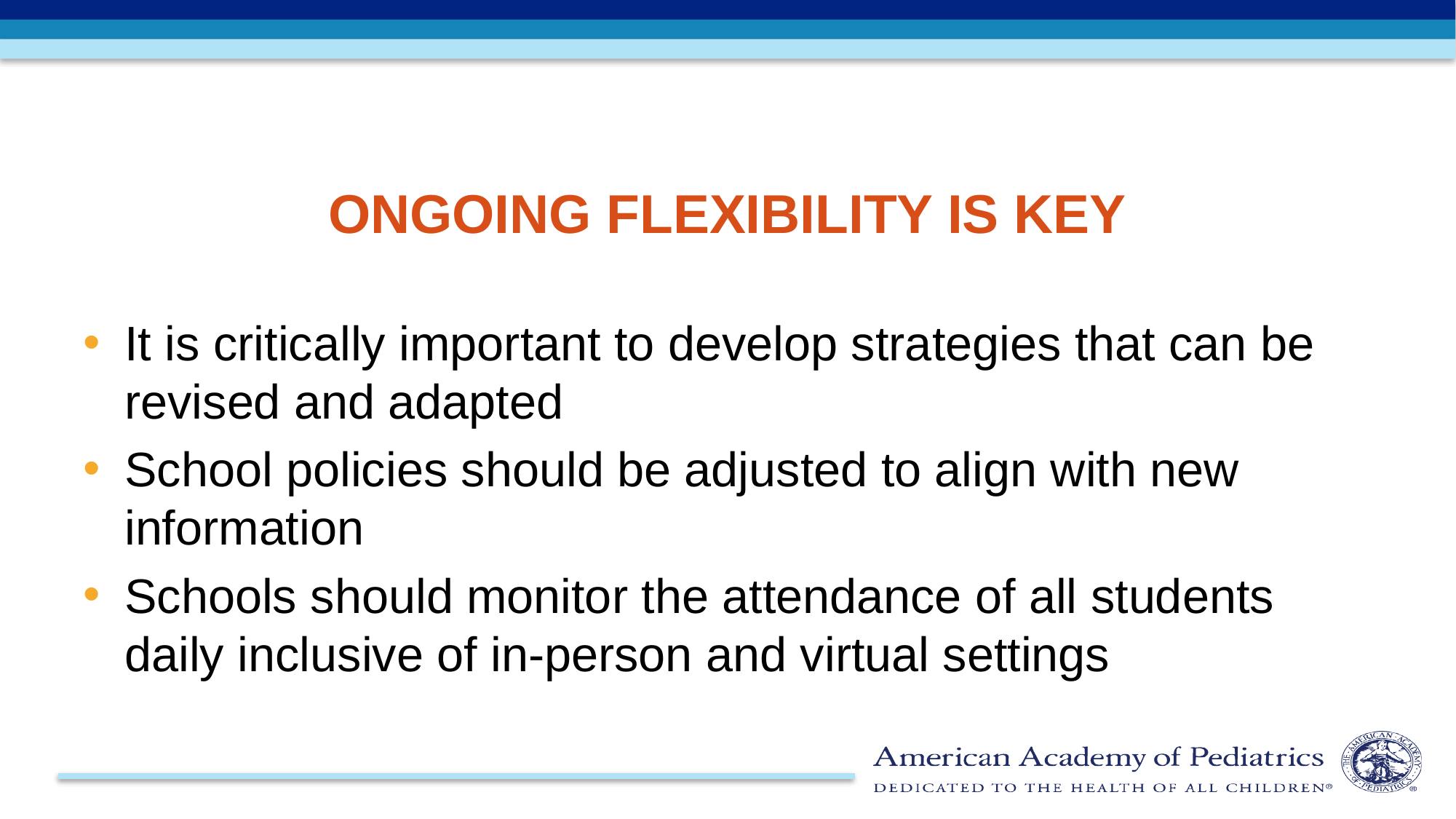

# Ongoing Flexibility is Key
It is critically important to develop strategies that can be revised and adapted
School policies should be adjusted to align with new information
Schools should monitor the attendance of all students daily inclusive of in-person and virtual settings